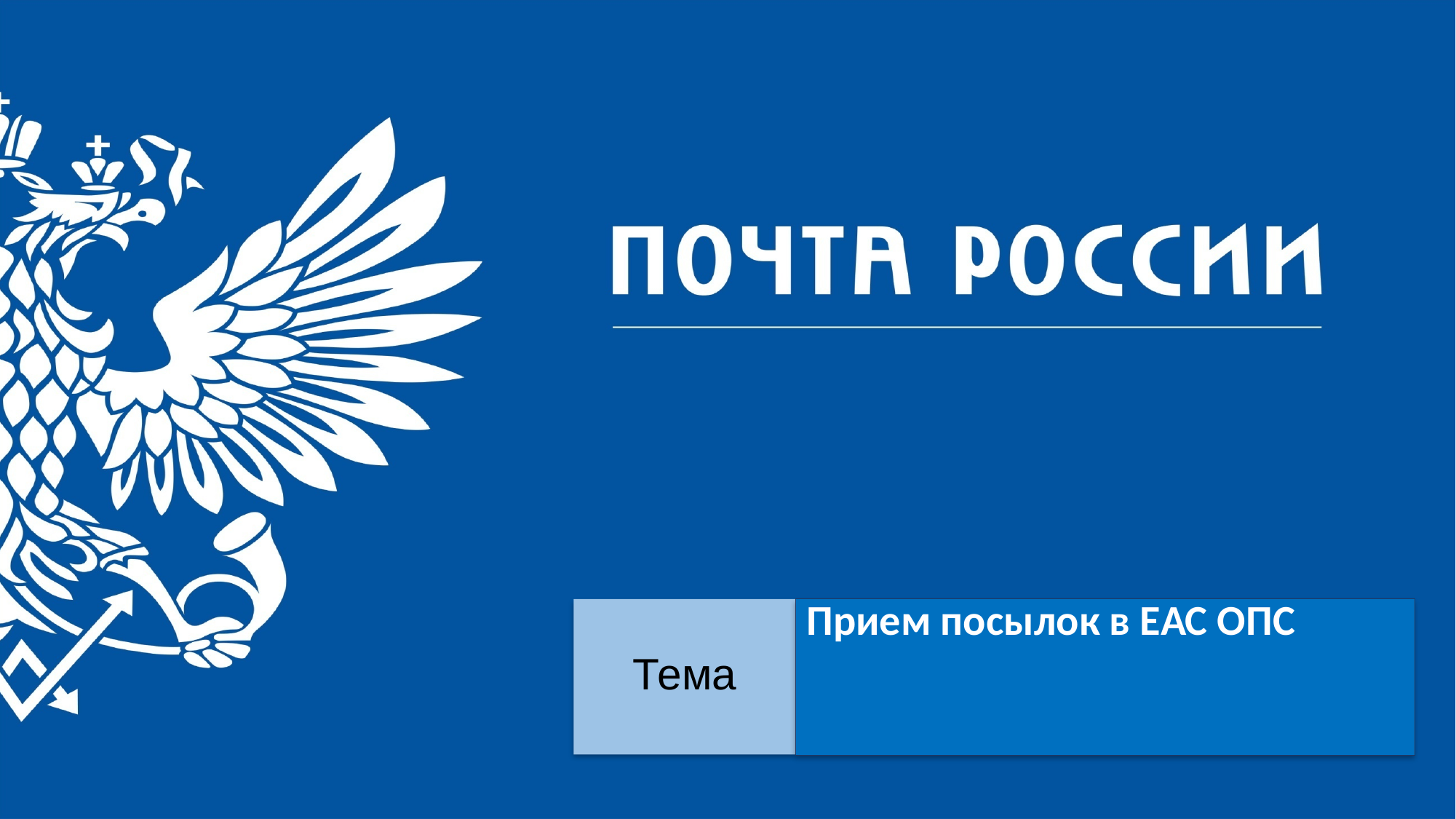

#
 Тема
Прием посылок в ЕАС ОПС